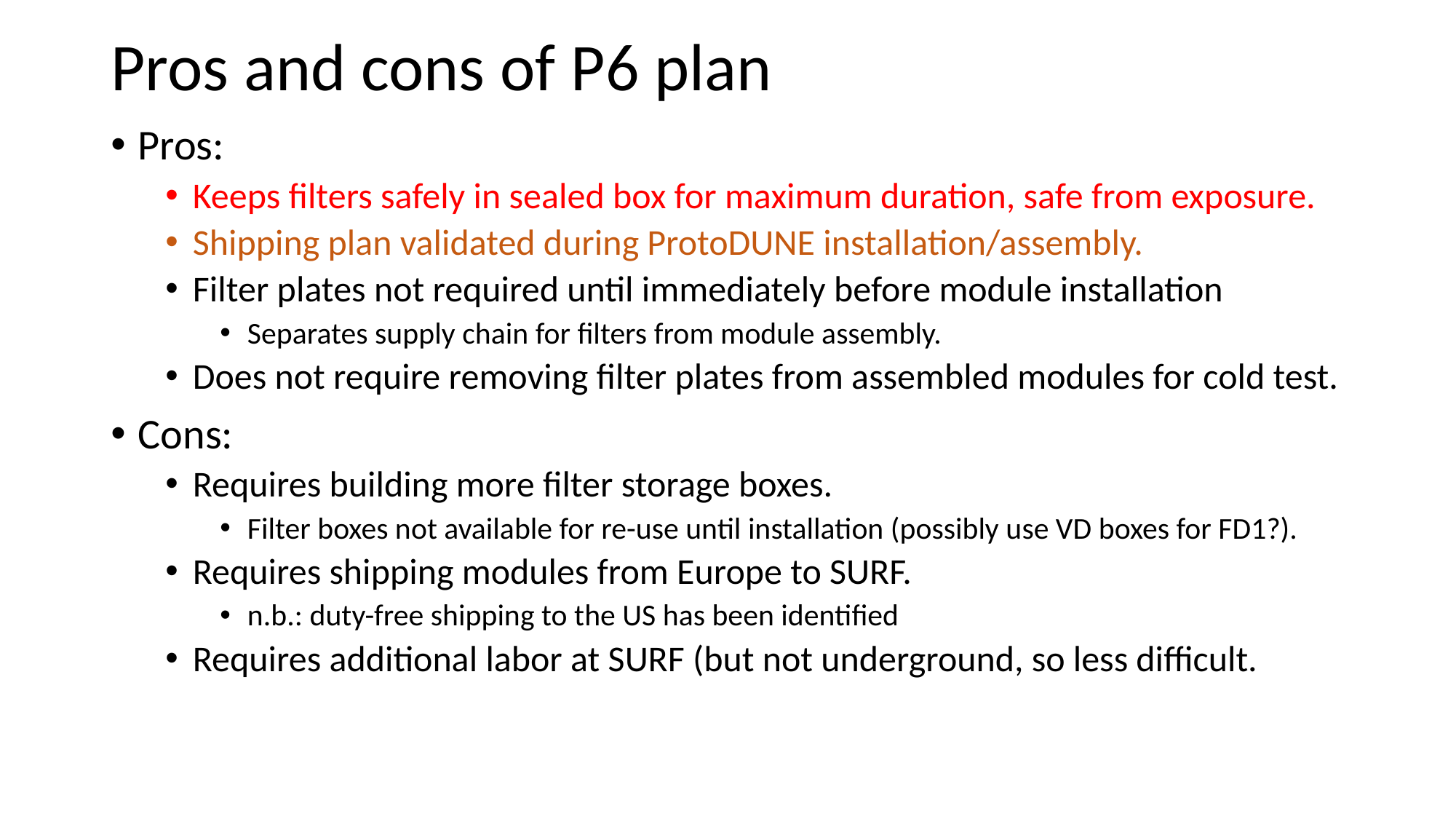

# Pros and cons of P6 plan
Pros:
Keeps filters safely in sealed box for maximum duration, safe from exposure.
Shipping plan validated during ProtoDUNE installation/assembly.
Filter plates not required until immediately before module installation
Separates supply chain for filters from module assembly.
Does not require removing filter plates from assembled modules for cold test.
Cons:
Requires building more filter storage boxes.
Filter boxes not available for re-use until installation (possibly use VD boxes for FD1?).
Requires shipping modules from Europe to SURF.
n.b.: duty-free shipping to the US has been identified
Requires additional labor at SURF (but not underground, so less difficult.